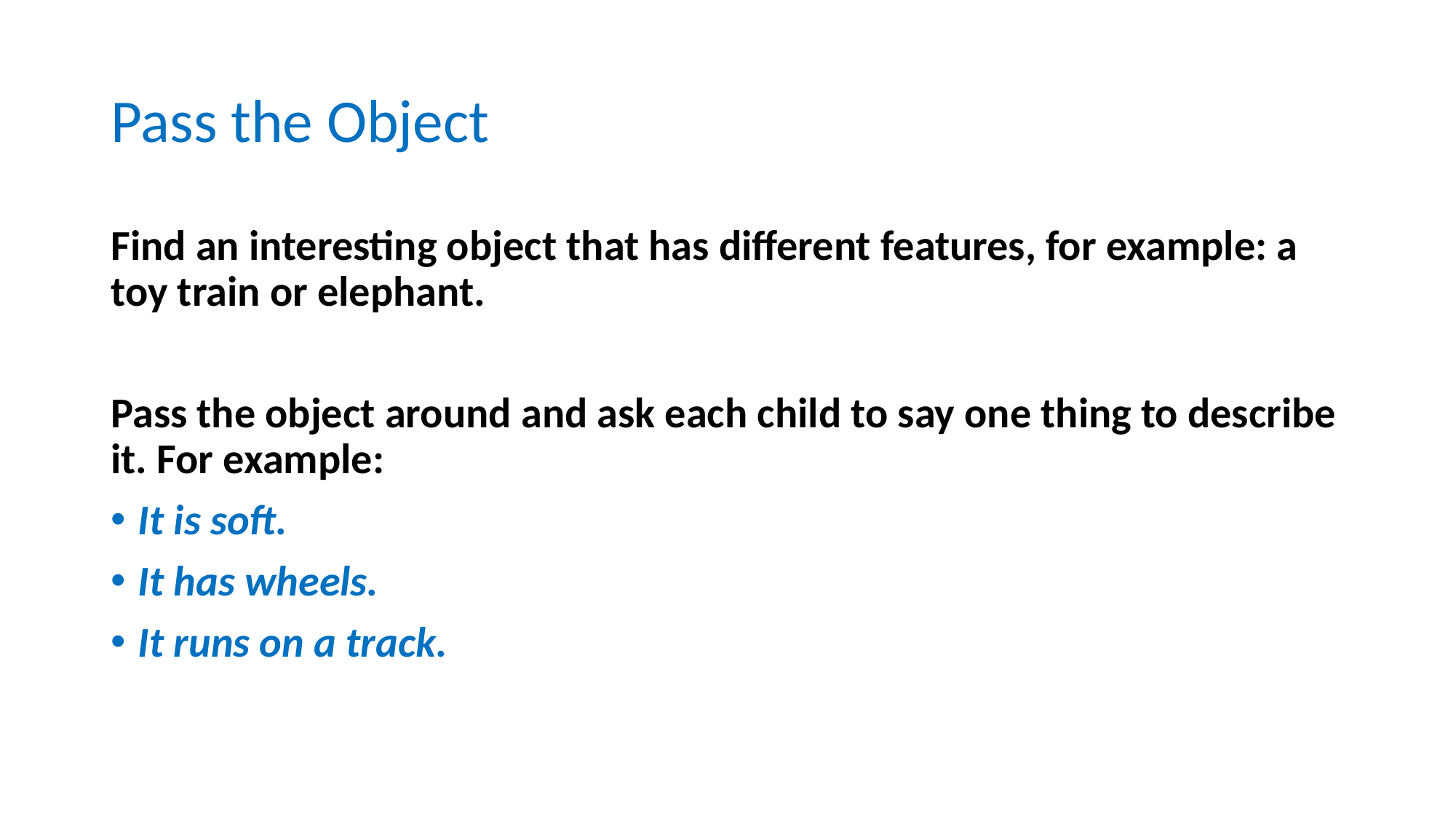

# Pass the Object
Find an interesting object that has different features, for example: a toy train or elephant.

Pass the object around and ask each child to say one thing to describe it. For example:
It is soft.
It has wheels.
It runs on a track.